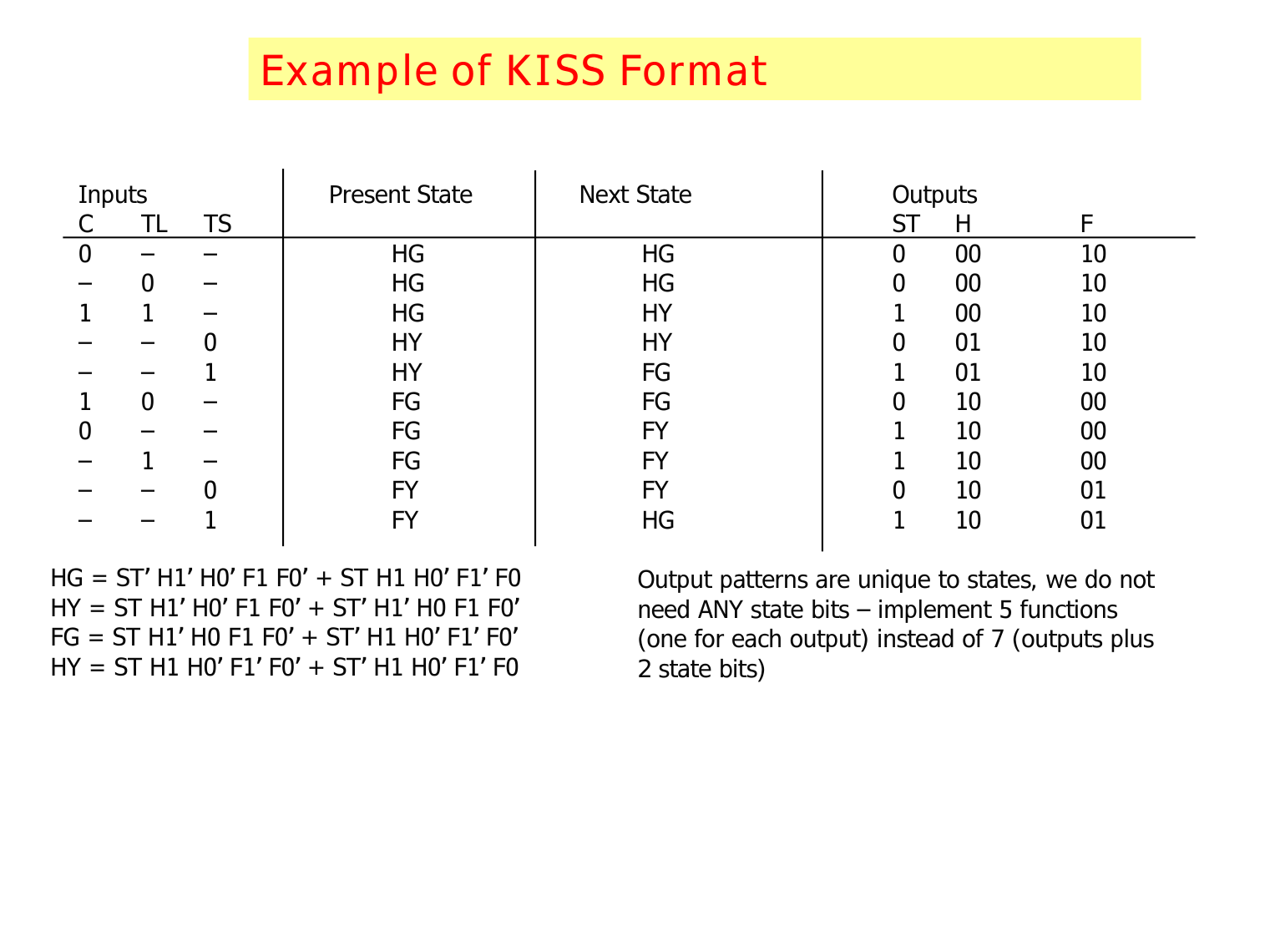

Example of KISS Format

Inputs		Present State		Next State			Outputs
C	TL	TS									ST	H	F
0	–	–		HG				HG			0	00	10
–	0	–		HG				HG			0	00	10
1	1	–		HG				HY			1	00	10
–	–	0		HY				HY			0	01	10
–	–	1		HY				FG			1	01	10
1	0	–		FG				FG			0	10 	00
0	–	–		FG				FY			1	10 	00
–	1	–		FG				FY			1	10 	00
–	–	0		FY				FY			0	10 	01
–	–	1		FY				HG			1	10 	01

HG = ST’ H1’ H0’ F1 F0’ + ST H1 H0’ F1’ F0
HY = ST H1’ H0’ F1 F0’ + ST’ H1’ H0 F1 F0’
FG = ST H1’ H0 F1 F0’ + ST’ H1 H0’ F1’ F0’
HY = ST H1 H0’ F1’ F0’ + ST’ H1 H0’ F1’ F0
Output patterns are unique to states, we do not
need ANY state bits – implement 5 functions
(one for each output) instead of 7 (outputs plus
2 state bits)